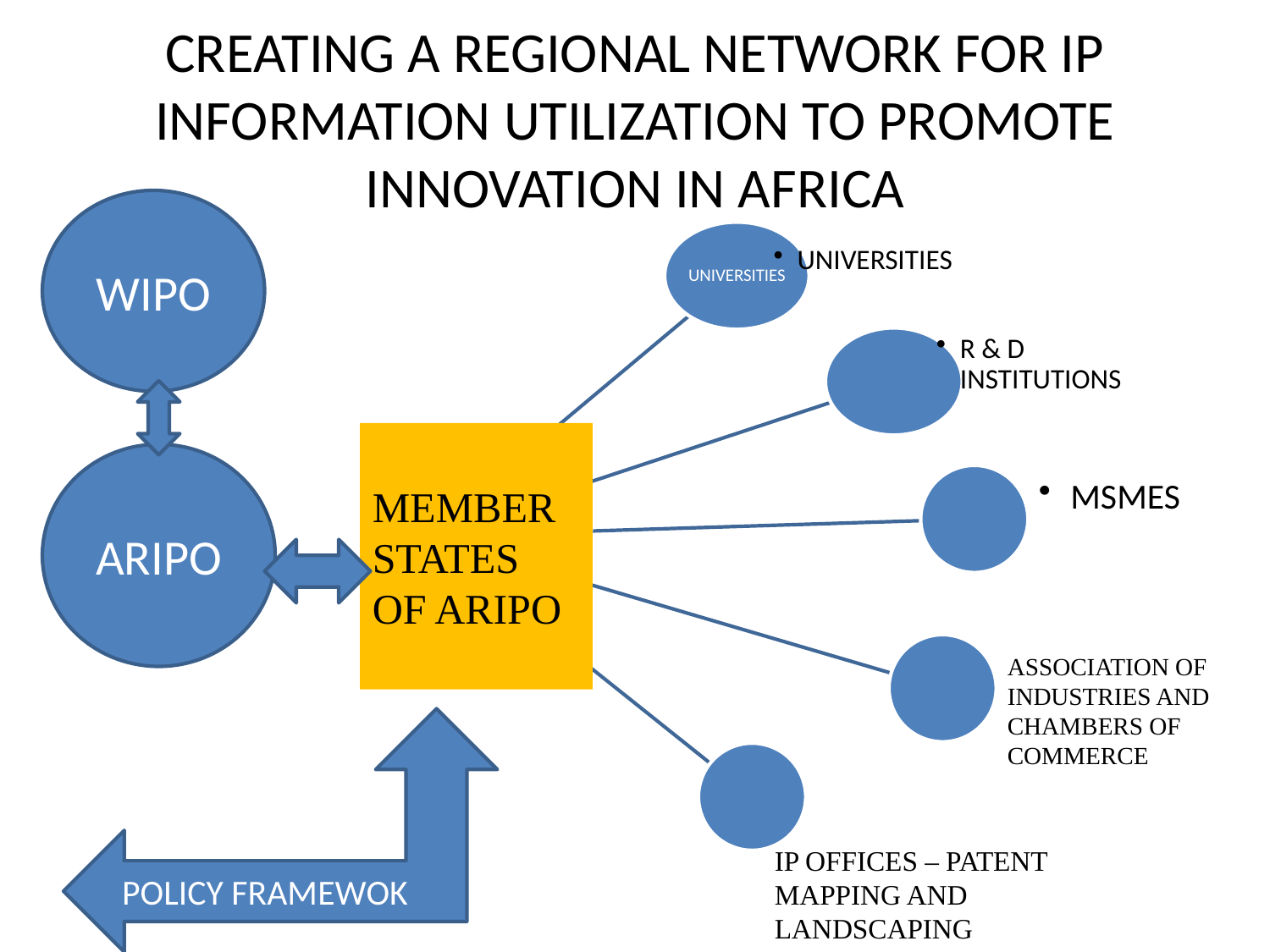

# CREATING A REGIONAL NETWORK FOR IP INFORMATION UTILIZATION TO PROMOTE INNOVATION IN AFRICA
WIPO
UNIVERSITIES
UNIVERSITIES

R & D INSTITUTIONS

MSMES

MEMBER STATES OF ARIPO

ARIPO

ASSOCIATION OF INDUSTRIES AND CHAMBERS OF COMMERCE
POLICY FRAMEWOK
IP OFFICES – PATENT MAPPING AND LANDSCAPING